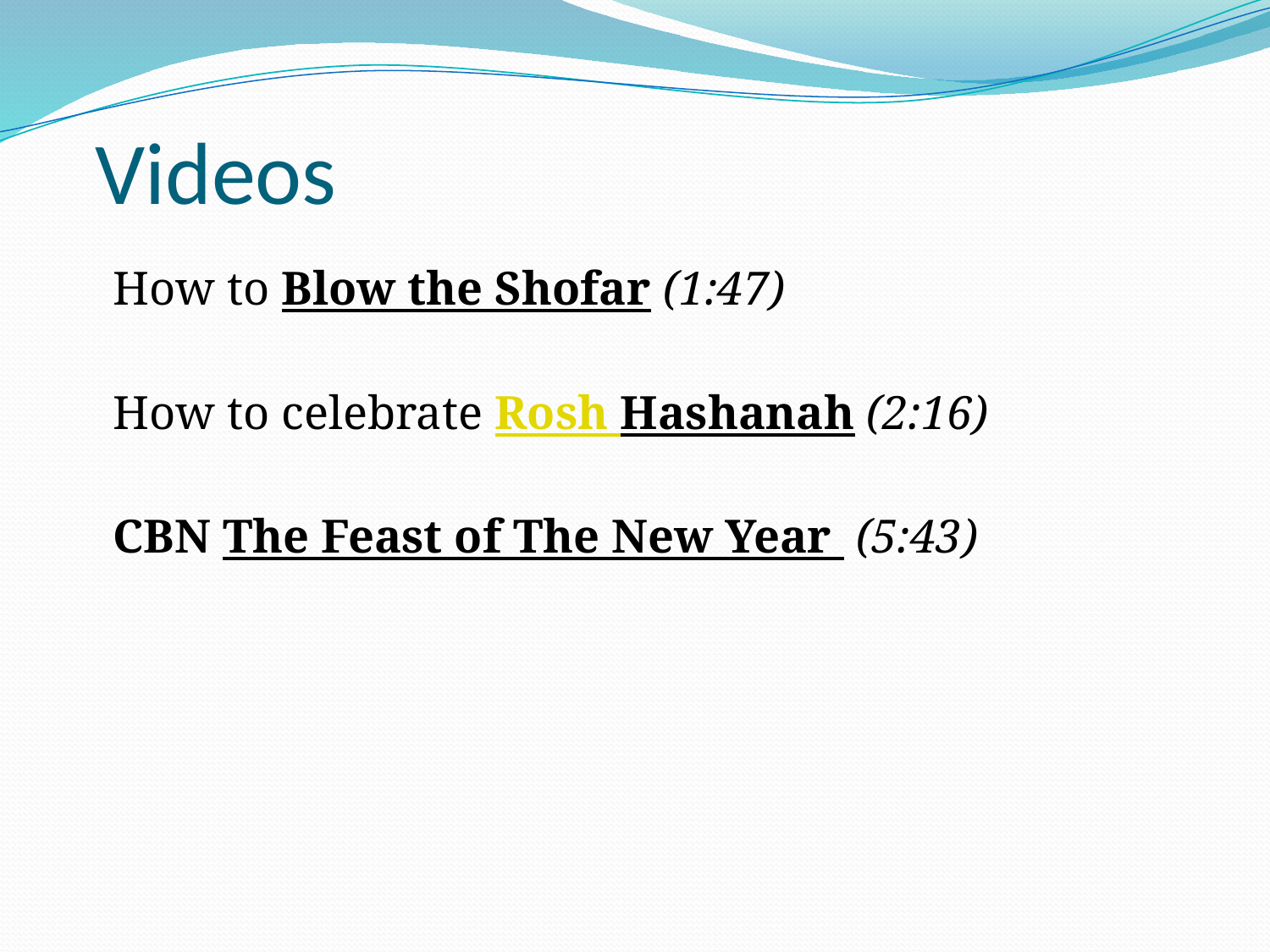

# Videos
How to Blow the Shofar (1:47)

How to celebrate Rosh Hashanah (2:16)

CBN The Feast of The New Year  (5:43)